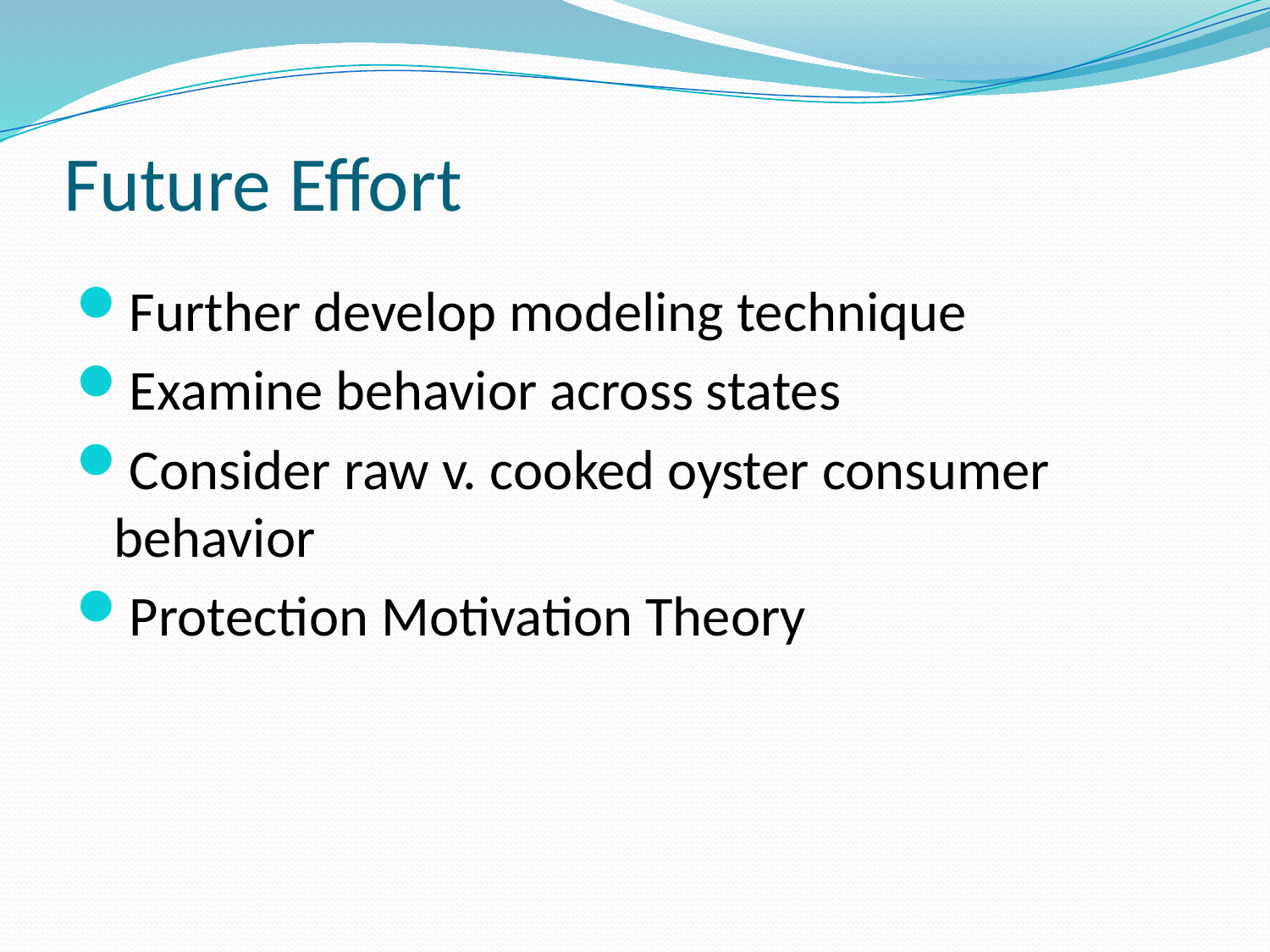

# Future Effort
Further develop modeling technique
Examine behavior across states
Consider raw v. cooked oyster consumer behavior
Protection Motivation Theory